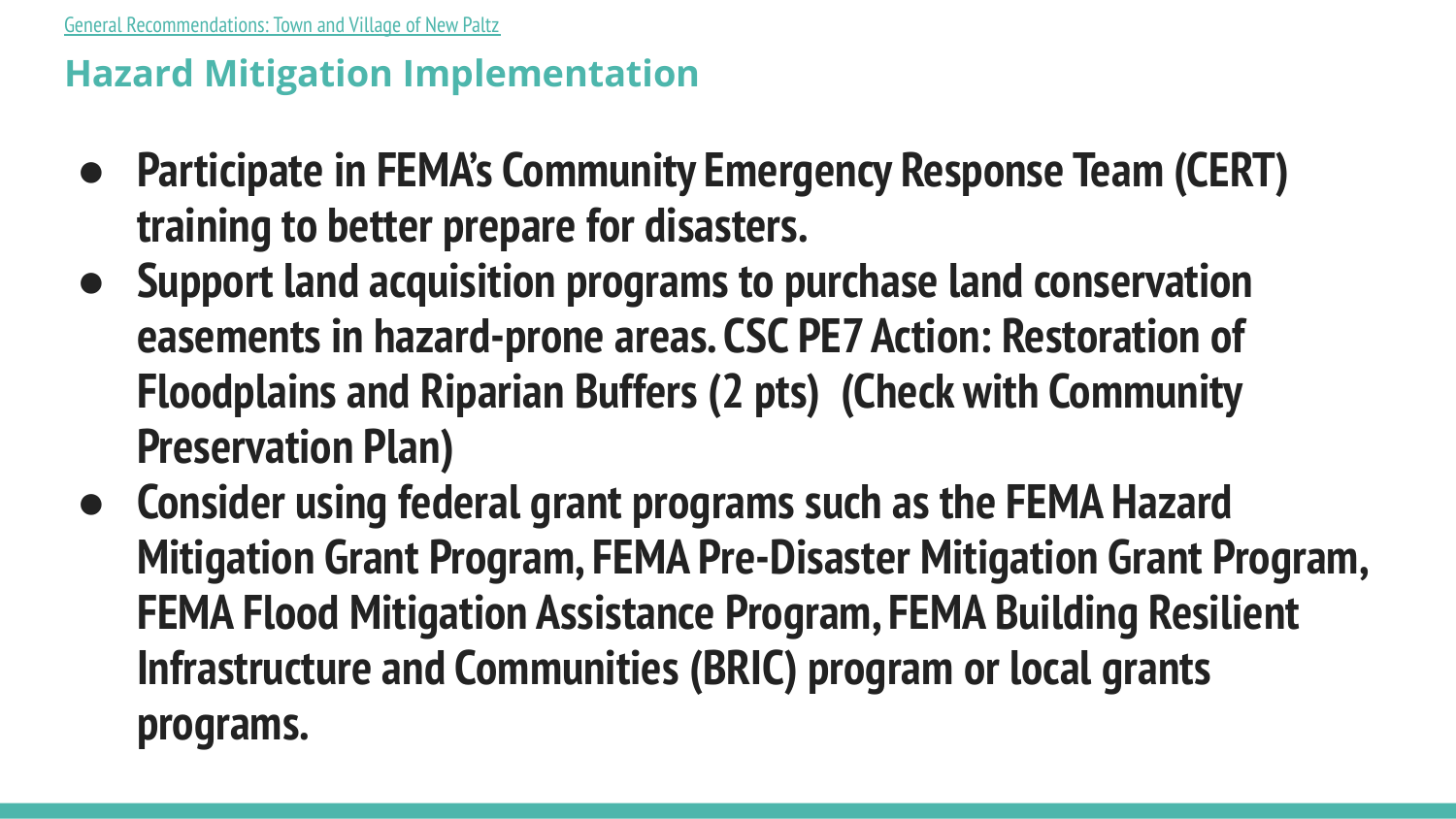

# General Recommendations: Town and Village of New Paltz
Hazard Mitigation Implementation
Participate in FEMA’s Community Emergency Response Team (CERT) training to better prepare for disasters.
Support land acquisition programs to purchase land conservation easements in hazard-prone areas. CSC PE7 Action: Restoration of Floodplains and Riparian Buffers (2 pts)  (Check with Community Preservation Plan)
Consider using federal grant programs such as the FEMA Hazard Mitigation Grant Program, FEMA Pre-Disaster Mitigation Grant Program, FEMA Flood Mitigation Assistance Program, FEMA Building Resilient Infrastructure and Communities (BRIC) program or local grants programs.